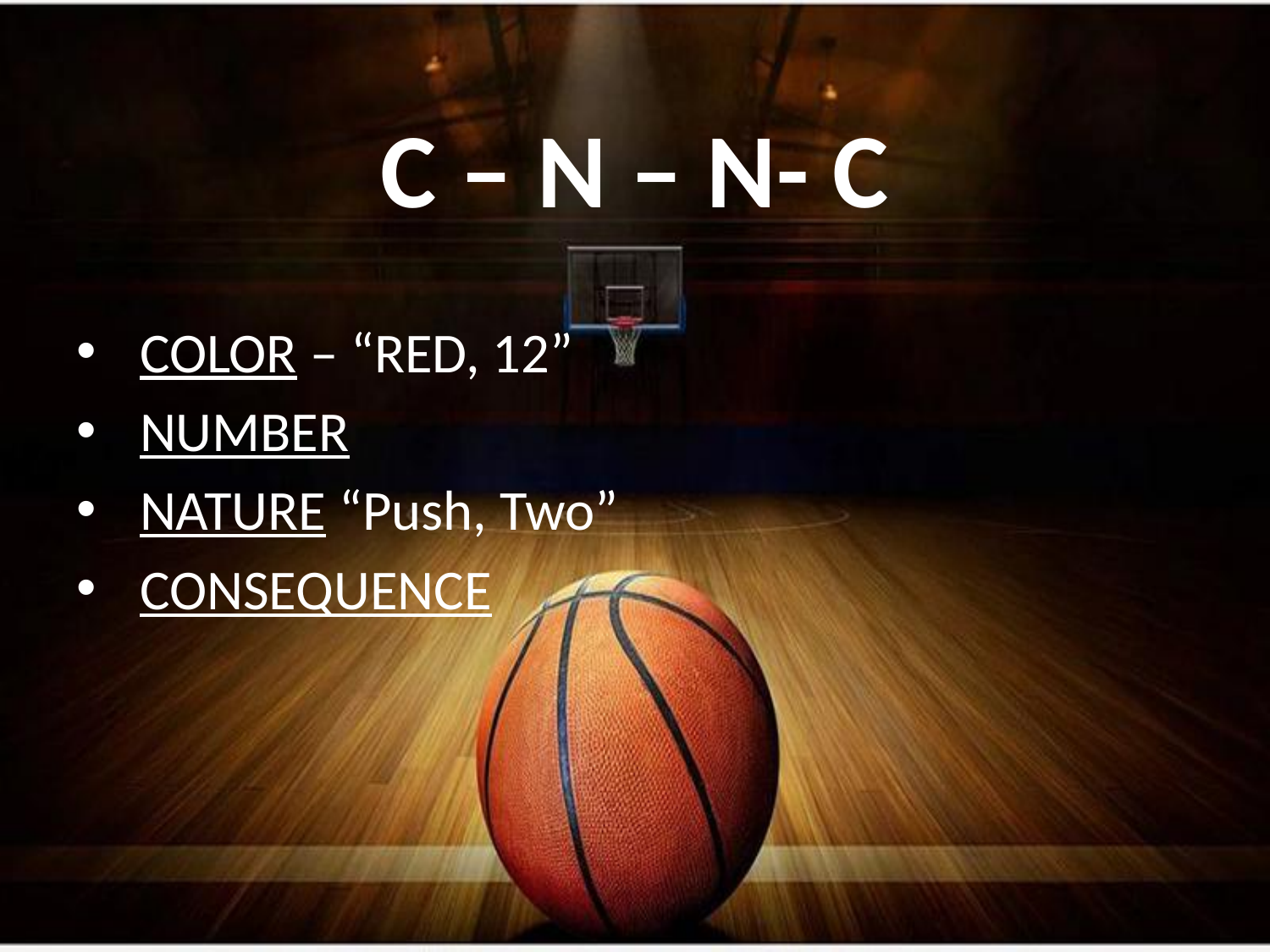

# C – N – N- C

COLOR – “RED, 12”
NUMBER
NATURE “Push, Two”
CONSEQUENCE